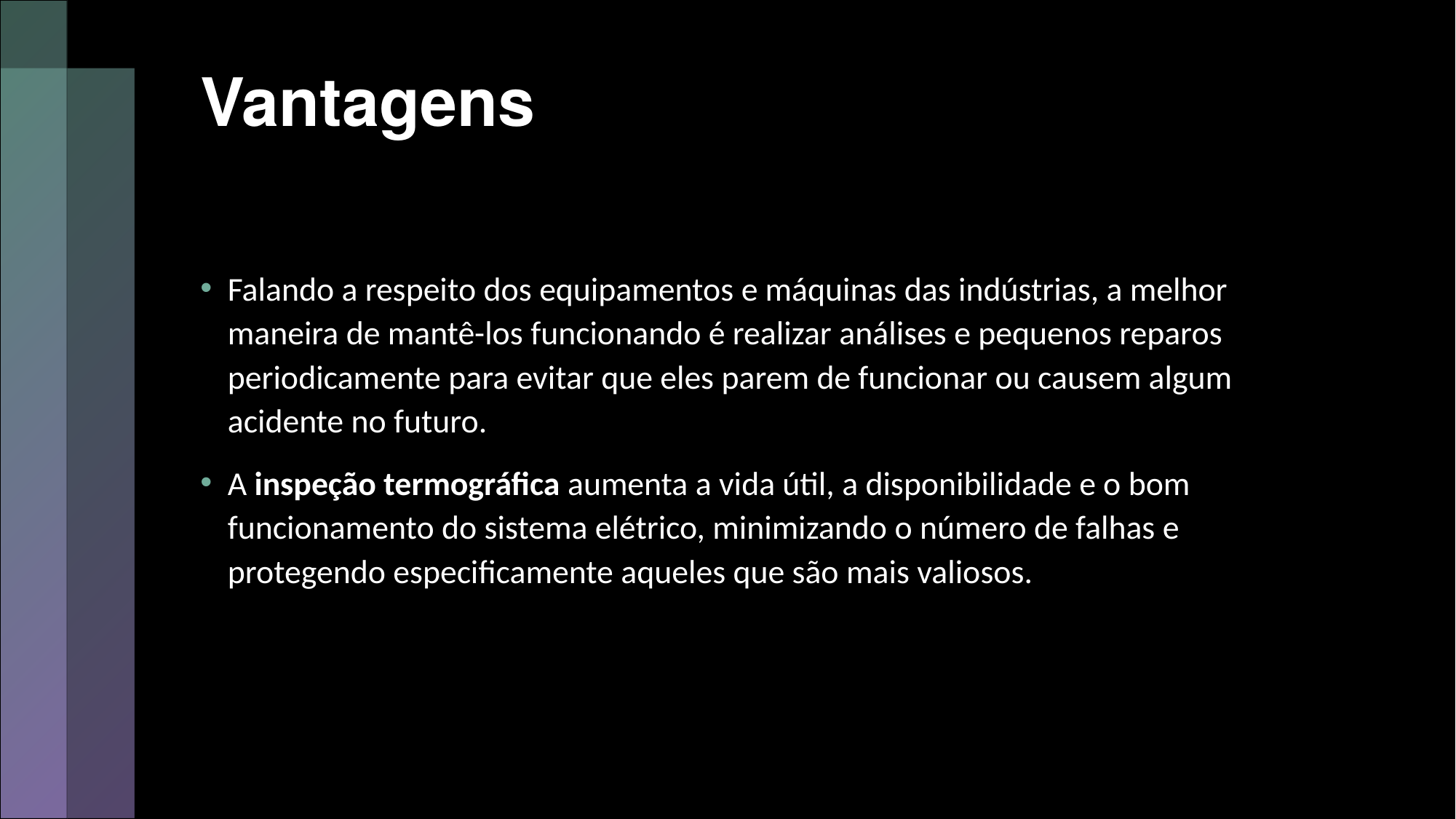

# Vantagens
Falando a respeito dos equipamentos e máquinas das indústrias, a melhor maneira de mantê-los funcionando é realizar análises e pequenos reparos periodicamente para evitar que eles parem de funcionar ou causem algum acidente no futuro.
A inspeção termográfica aumenta a vida útil, a disponibilidade e o bom funcionamento do sistema elétrico, minimizando o número de falhas e protegendo especificamente aqueles que são mais valiosos.